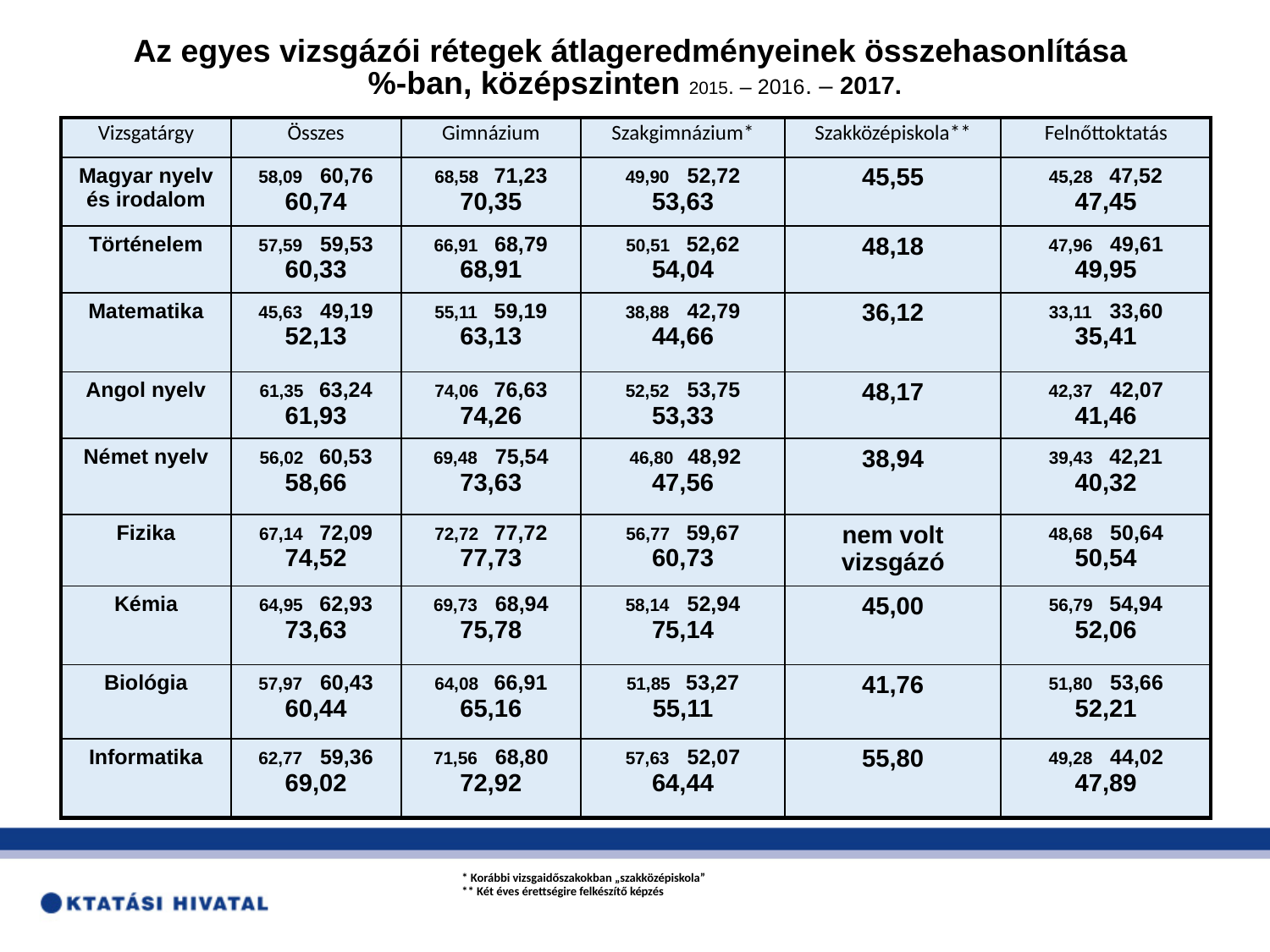

Az egyes vizsgázói rétegek átlageredményeinek összehasonlítása
%-ban, középszinten 2015. – 2016. – 2017.
| Vizsgatárgy | Összes | Gimnázium | Szakgimnázium\* | Szakközépiskola\*\* | Felnőttoktatás |
| --- | --- | --- | --- | --- | --- |
| Magyar nyelv és irodalom | 58,09 60,76 60,74 | 68,58 71,23 70,35 | 49,90 52,72 53,63 | 45,55 | 45,28 47,52 47,45 |
| Történelem | 57,59 59,53 60,33 | 66,91 68,79 68,91 | 50,51 52,62 54,04 | 48,18 | 47,96 49,61 49,95 |
| Matematika | 45,63 49,19 52,13 | 55,11 59,19 63,13 | 38,88 42,79 44,66 | 36,12 | 33,11 33,60 35,41 |
| Angol nyelv | 61,35 63,24 61,93 | 74,06 76,63 74,26 | 52,52 53,75 53,33 | 48,17 | 42,37 42,07 41,46 |
| Német nyelv | 56,02 60,53 58,66 | 69,48 75,54 73,63 | 46,80 48,92 47,56 | 38,94 | 39,43 42,21 40,32 |
| Fizika | 67,14 72,09 74,52 | 72,72 77,72 77,73 | 56,77 59,67 60,73 | nem volt vizsgázó | 48,68 50,64 50,54 |
| Kémia | 64,95 62,93 73,63 | 69,73 68,94 75,78 | 58,14 52,94 75,14 | 45,00 | 56,79 54,94 52,06 |
| Biológia | 57,97 60,43 60,44 | 64,08 66,91 65,16 | 51,85 53,27 55,11 | 41,76 | 51,80 53,66 52,21 |
| Informatika | 62,77 59,36 69,02 | 71,56 68,80 72,92 | 57,63 52,07 64,44 | 55,80 | 49,28 44,02 47,89 |

# * Korábbi vizsgaidőszakokban „szakközépiskola” ** Két éves érettségire felkészítő képzés